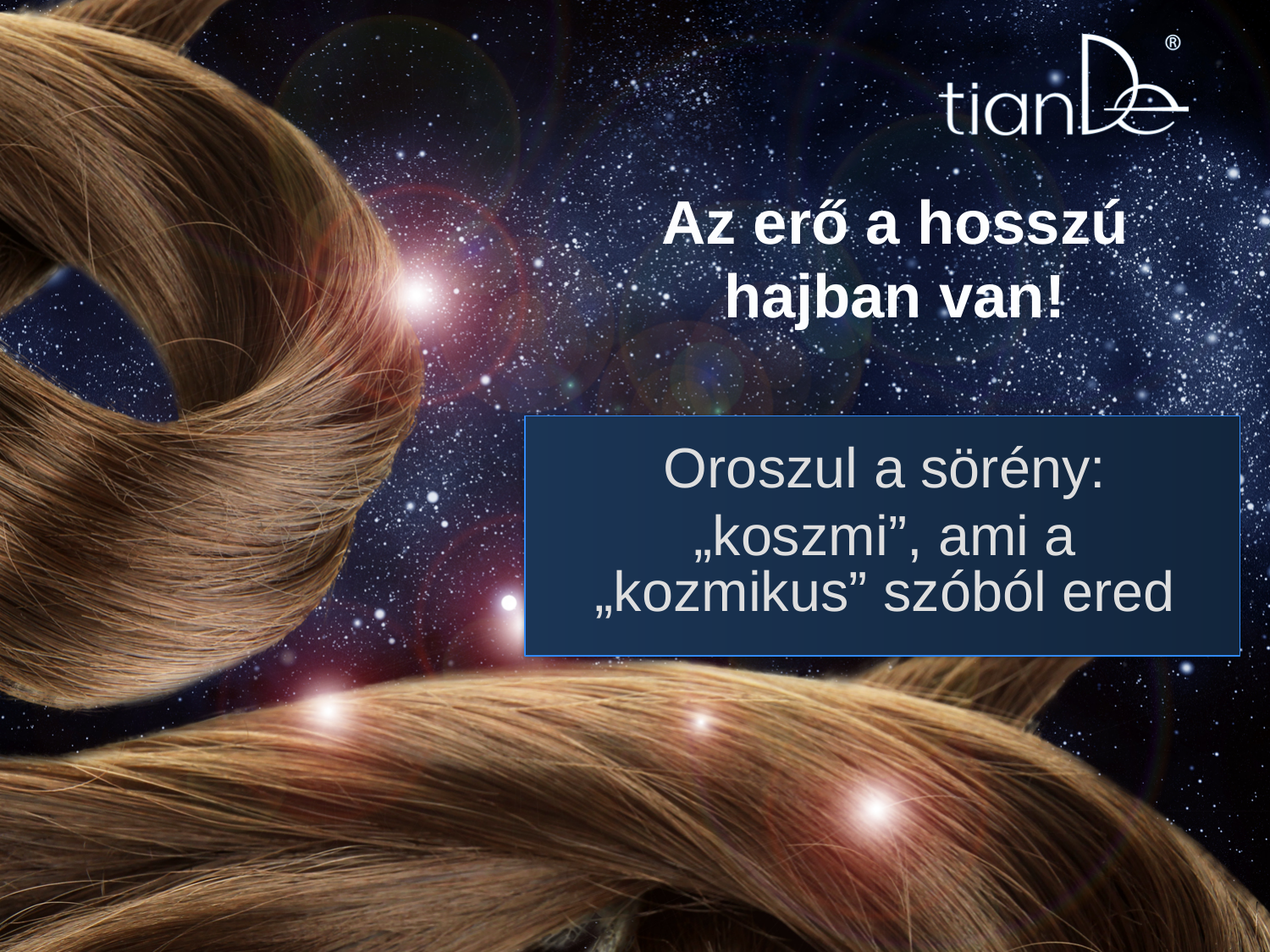

# Az erő a hosszú hajban van!

Oroszul a sörény:
„koszmi”, ami a „kozmikus” szóból ered